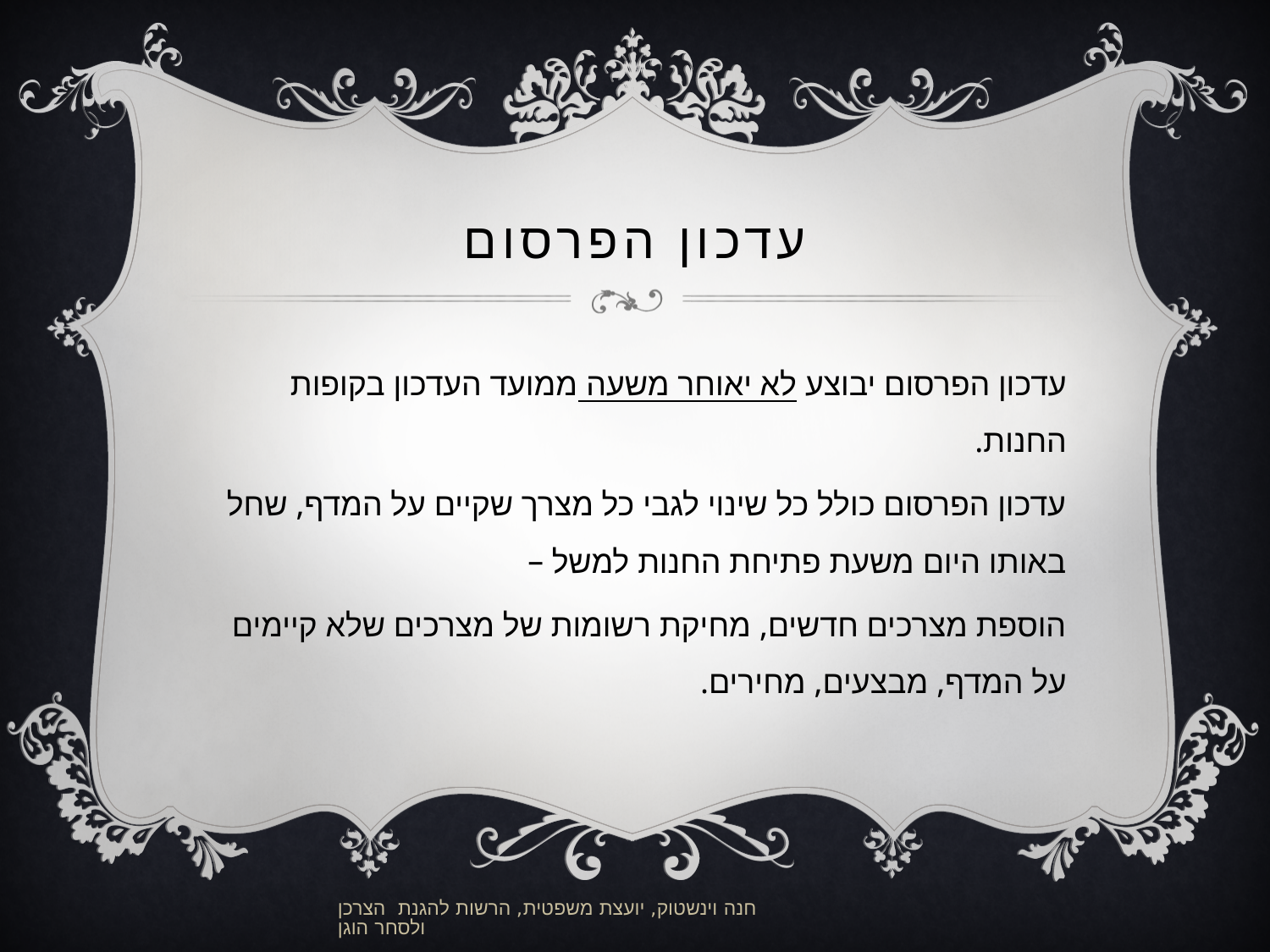

# עדכון הפרסום
עדכון הפרסום יבוצע לא יאוחר משעה ממועד העדכון בקופות החנות.
עדכון הפרסום כולל כל שינוי לגבי כל מצרך שקיים על המדף, שחל באותו היום משעת פתיחת החנות למשל –
הוספת מצרכים חדשים, מחיקת רשומות של מצרכים שלא קיימים על המדף, מבצעים, מחירים.

חנה וינשטוק, יועצת משפטית, הרשות להגנת הצרכן ולסחר הוגן